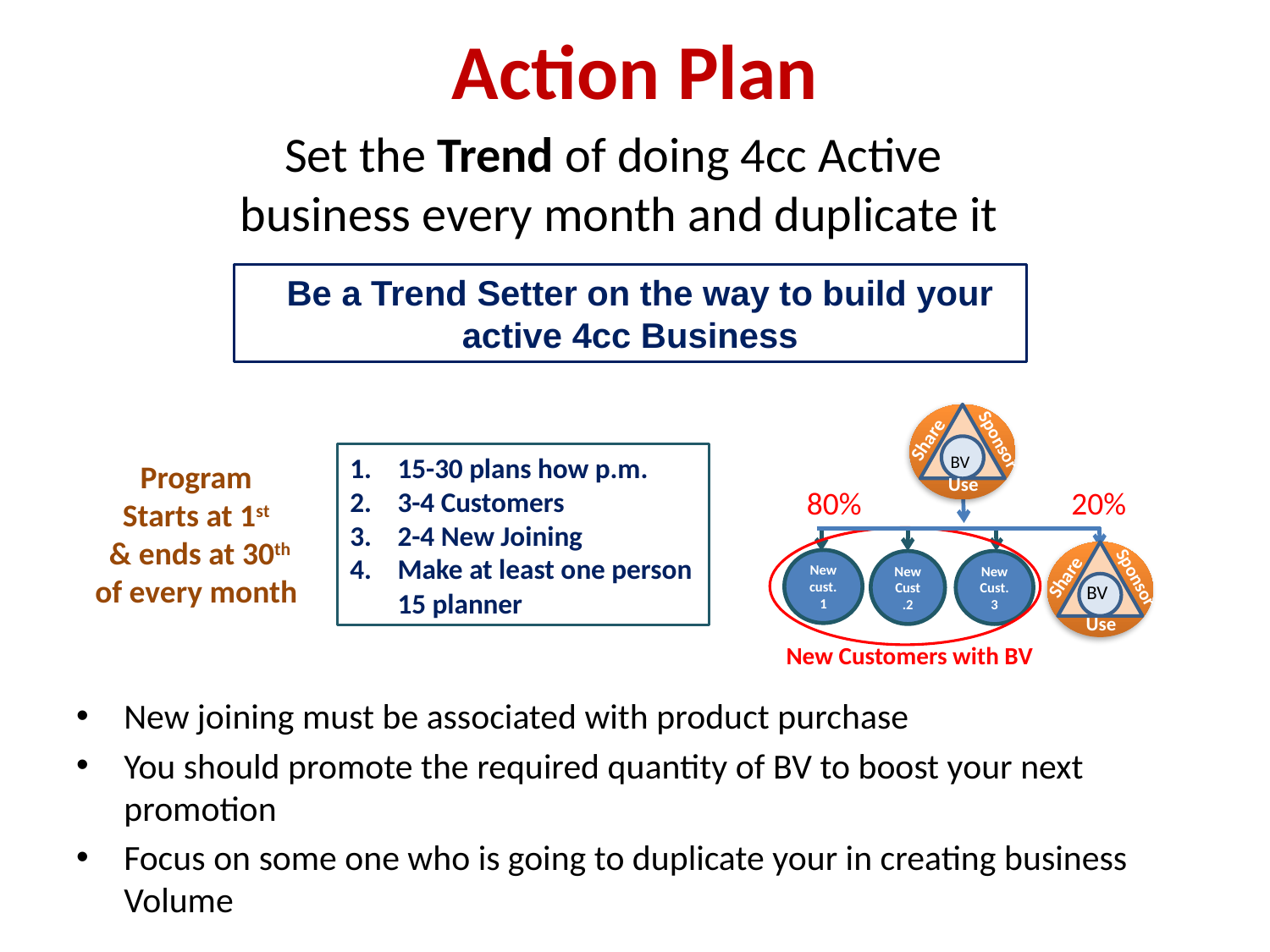

# Action Plan
Set the Trend of doing 4cc Active
business every month and duplicate it
  Be a Trend Setter on the way to build your active 4cc Business

Share
Sponsor
11
15-30 plans how p.m.
3-4 Customers
2-4 New Joining
Make at least one person 15 planner
BV
Program
Starts at 1st
 & ends at 30th of every month
Use
80%
20%

New cust. 1
New Cust.2
New Cust. 3
Share
Sponsor
BV
11
Use
New Customers with BV
New joining must be associated with product purchase
You should promote the required quantity of BV to boost your next promotion
Focus on some one who is going to duplicate your in creating business Volume